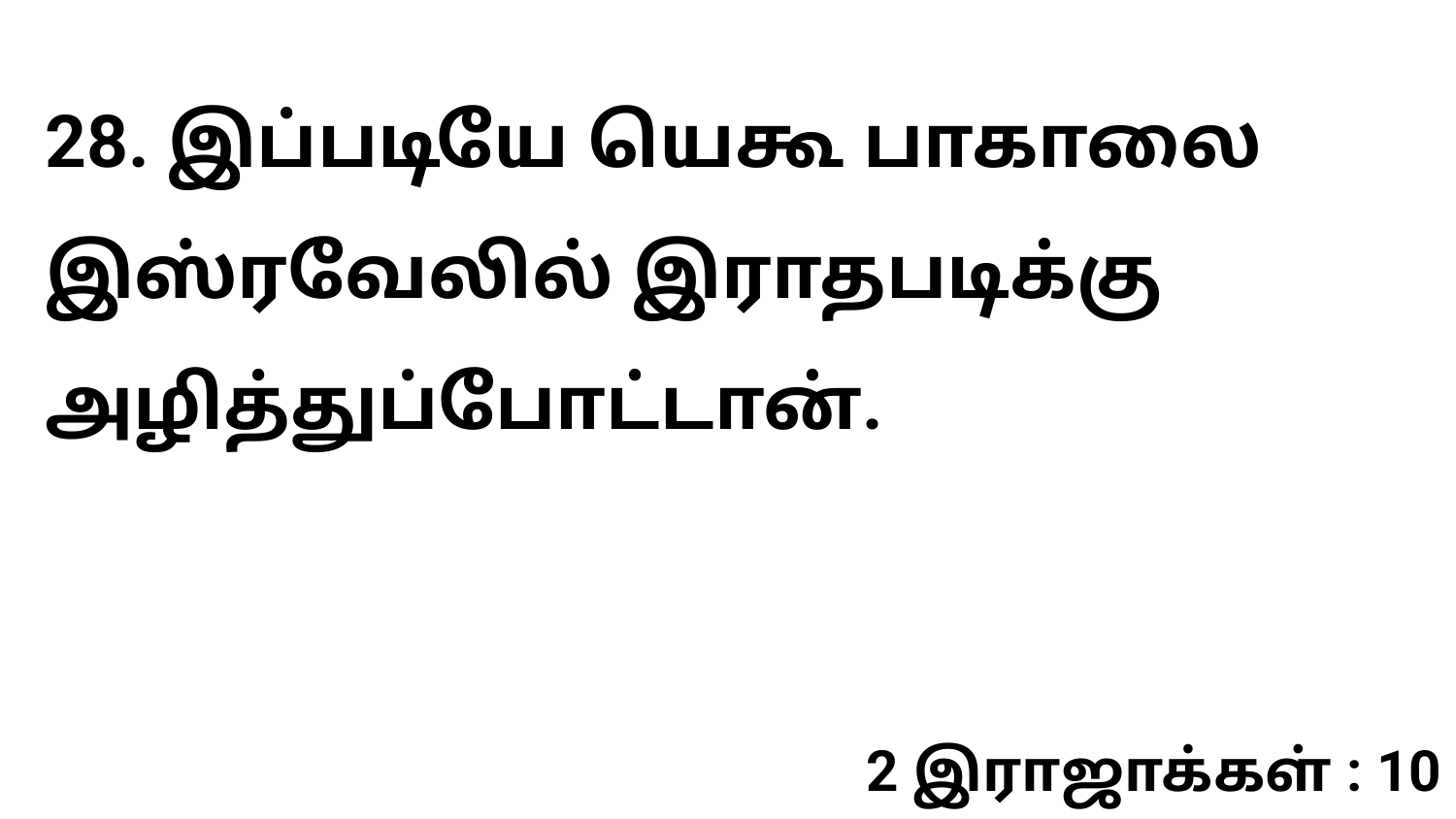

28. இப்படியே யெகூ பாகாலை இஸ்ரவேலில் இராதபடிக்கு அழித்துப்போட்டான்.
2 இராஜாக்கள் : 10